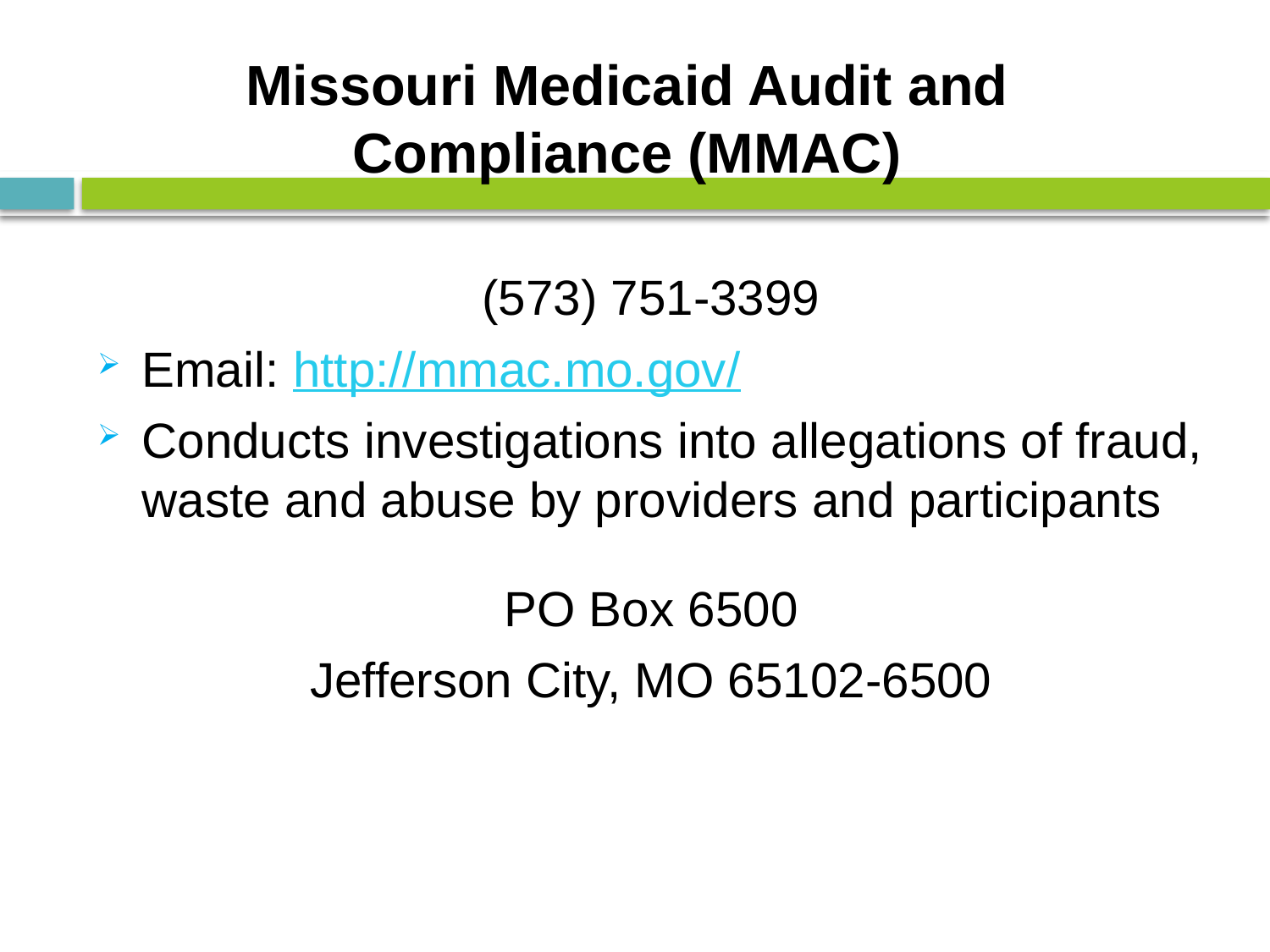

# Missouri Medicaid Audit and Compliance (MMAC)

(573) 751-3399
Email: http://mmac.mo.gov/
Conducts investigations into allegations of fraud, waste and abuse by providers and participants

PO Box 6500
Jefferson City, MO 65102-6500